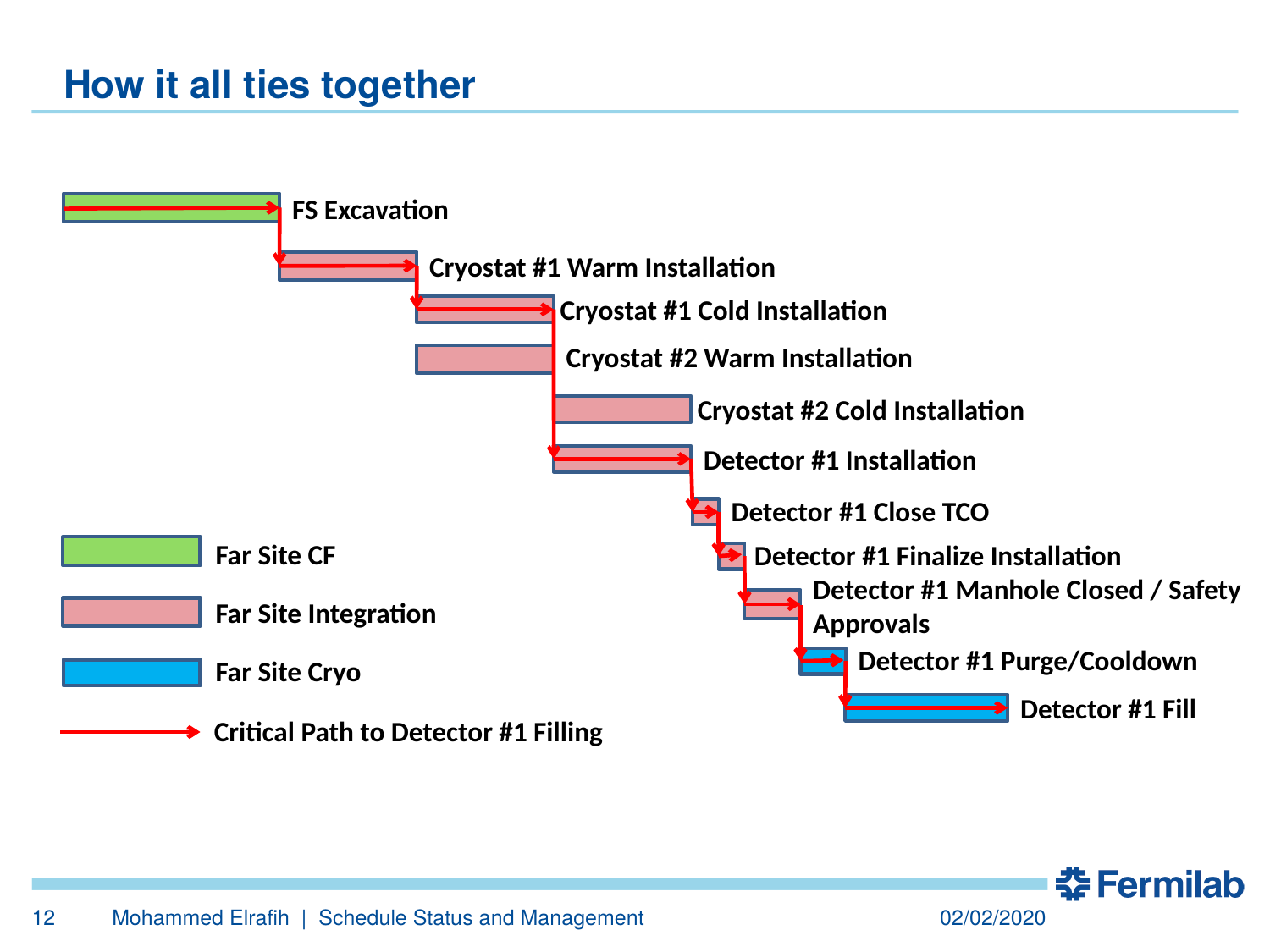

# How it all ties together
FS Excavation

Cryostat #1 Warm Installation

Cryostat #1 Cold Installation

Cryostat #2 Warm Installation

Cryostat #2 Cold Installation

Detector #1 Installation

Detector #1 Close TCO

Far Site CF
Detector #1 Finalize Installation

Detector #1 Manhole Closed / Safety Approvals
Far Site Integration

Detector #1 Purge/Cooldown
Far Site Cryo

Detector #1 Fill

Critical Path to Detector #1 Filling
12
Mohammed Elrafih  |  Schedule Status and Management
02/02/2020